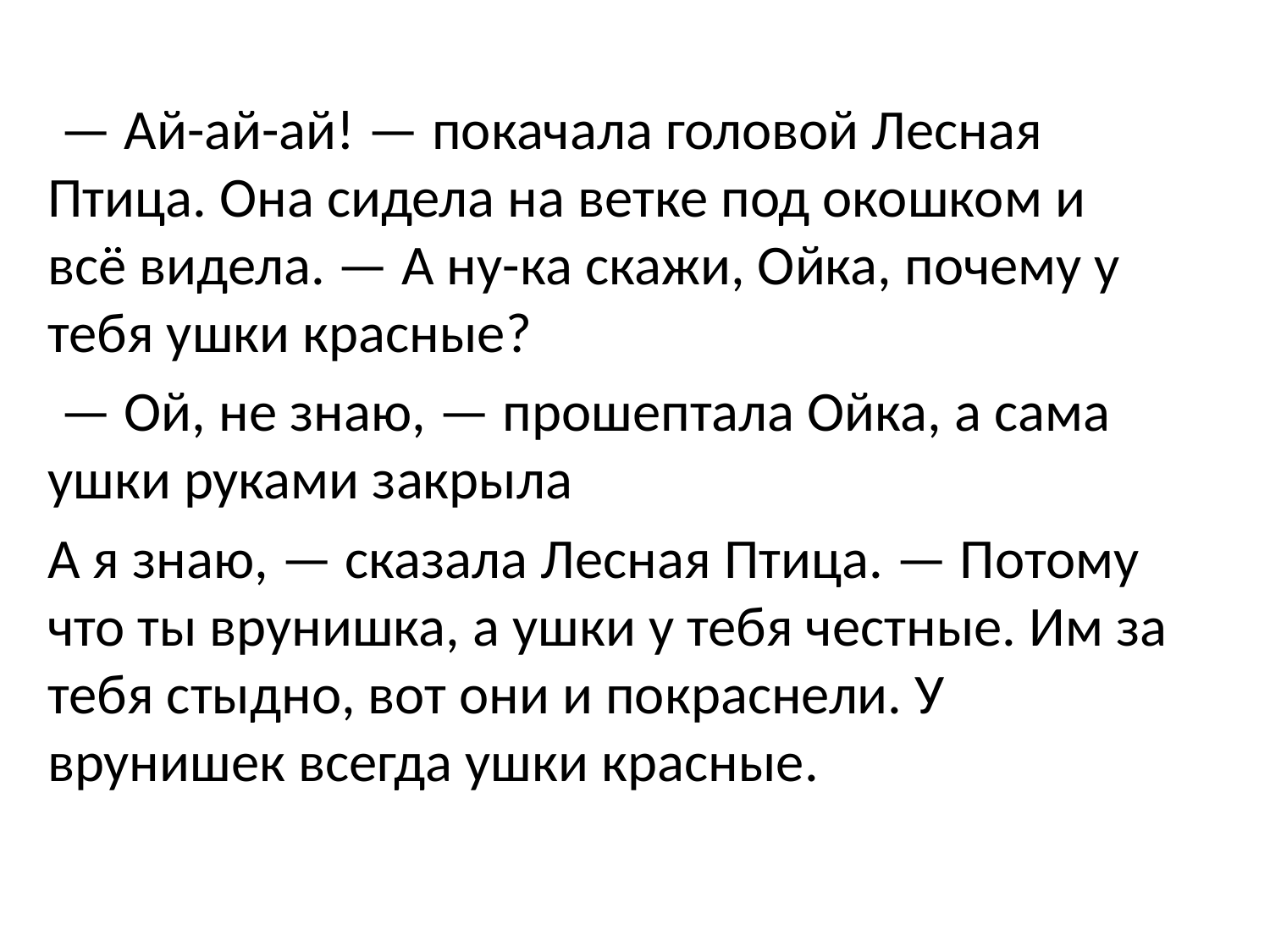

— Ай-ай-ай! — покачала головой Лесная   Птица. Она сидела на ветке под окошком и всё видела. — А ну-ка скажи, Ойка, почему у тебя ушки красные?
 — Ой, не знаю, — прошептала Ойка, а сама ушки руками закрыла
А я знаю, — сказала Лесная Птица. — Потому что ты врунишка, а ушки у тебя честные. Им за тебя стыдно, вот они и покраснели. У врунишек всегда ушки красные.